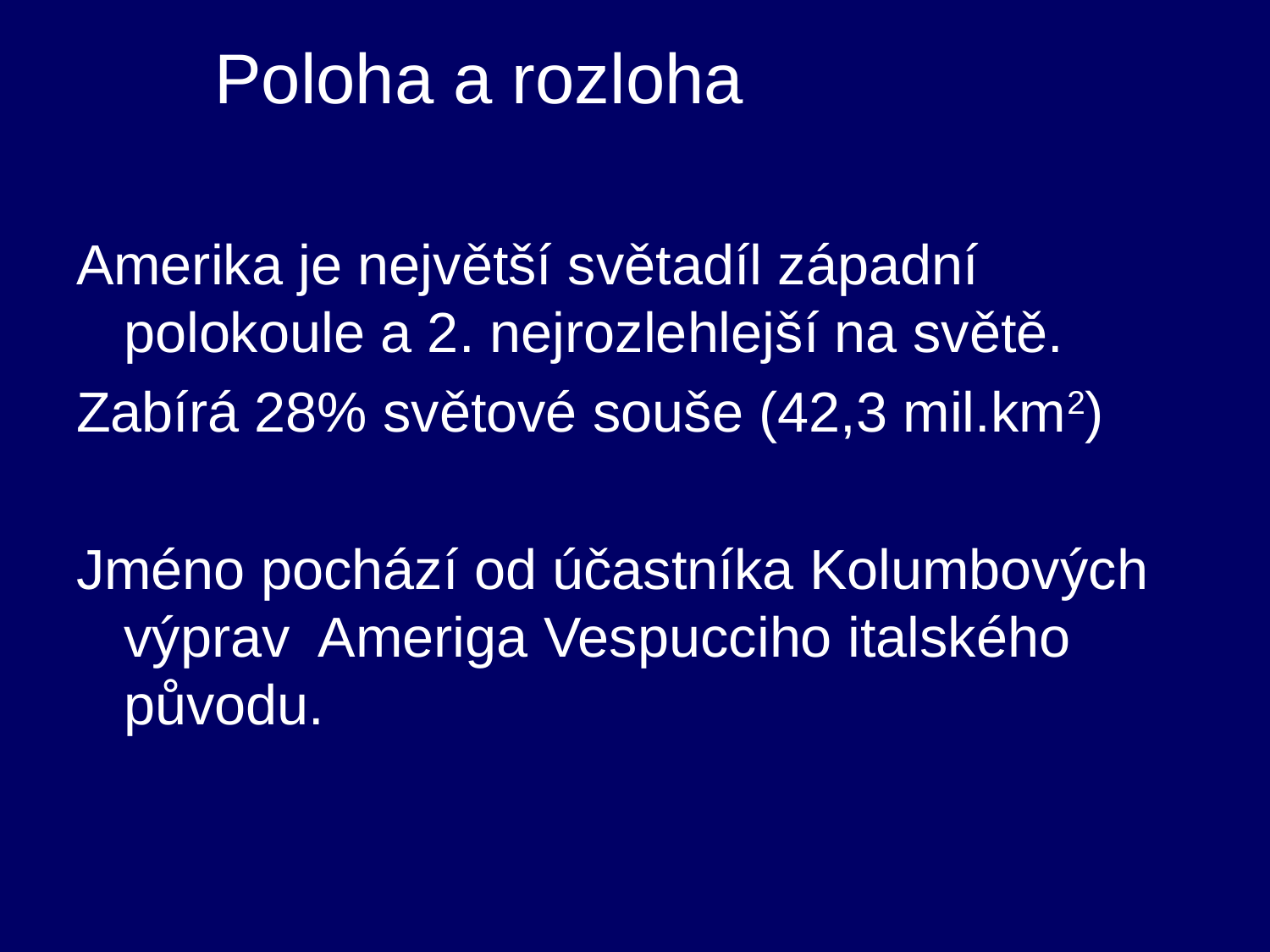

# Poloha a rozloha
Amerika je největší světadíl západní polokoule a 2. nejrozlehlejší na světě.
Zabírá 28% světové souše (42,3 mil.km2)

Jméno pochází od účastníka Kolumbových výprav  Ameriga Vespucciho italského původu.